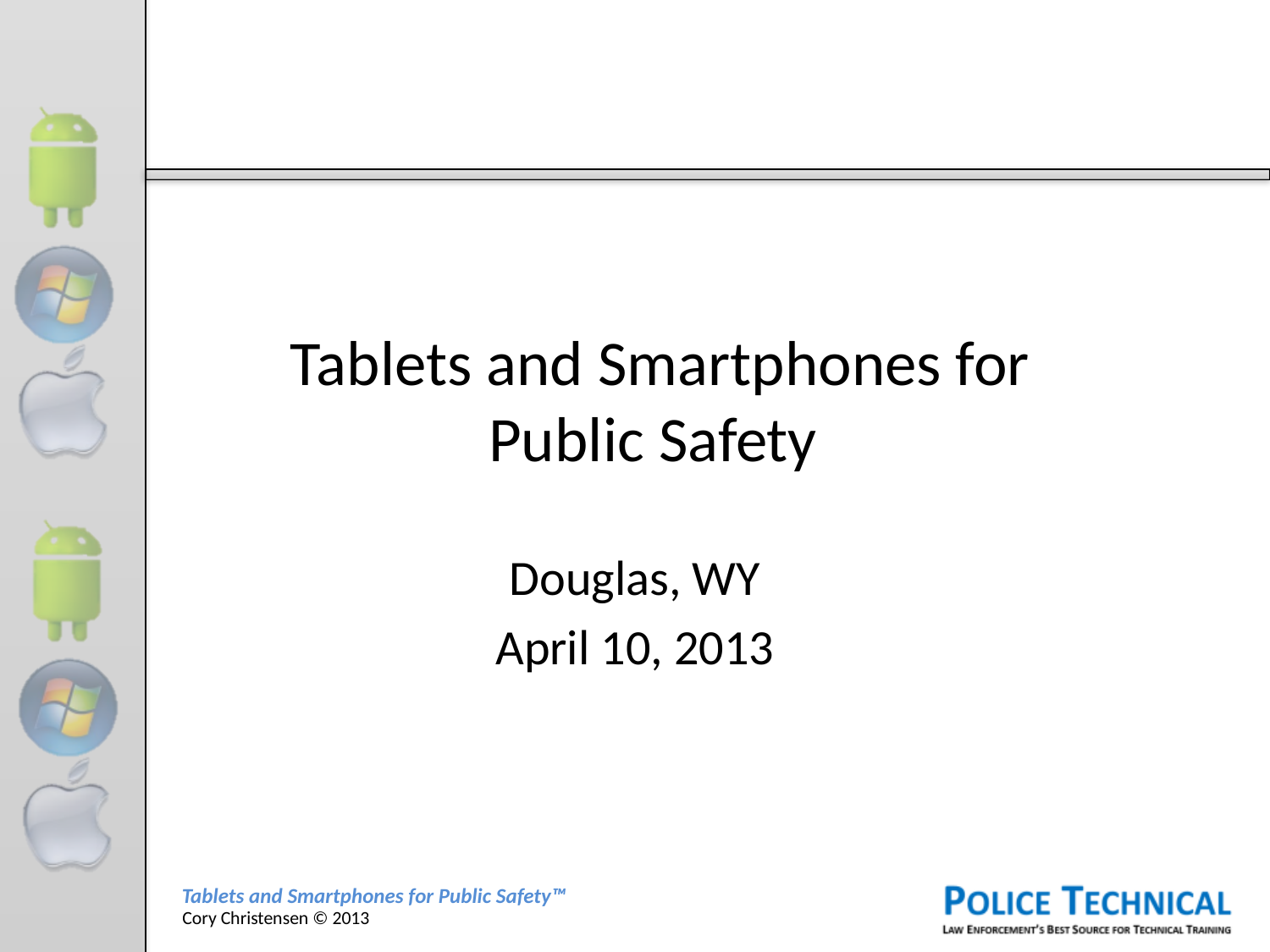

# Tablets and Smartphones for Public Safety
Douglas, WY
April 10, 2013